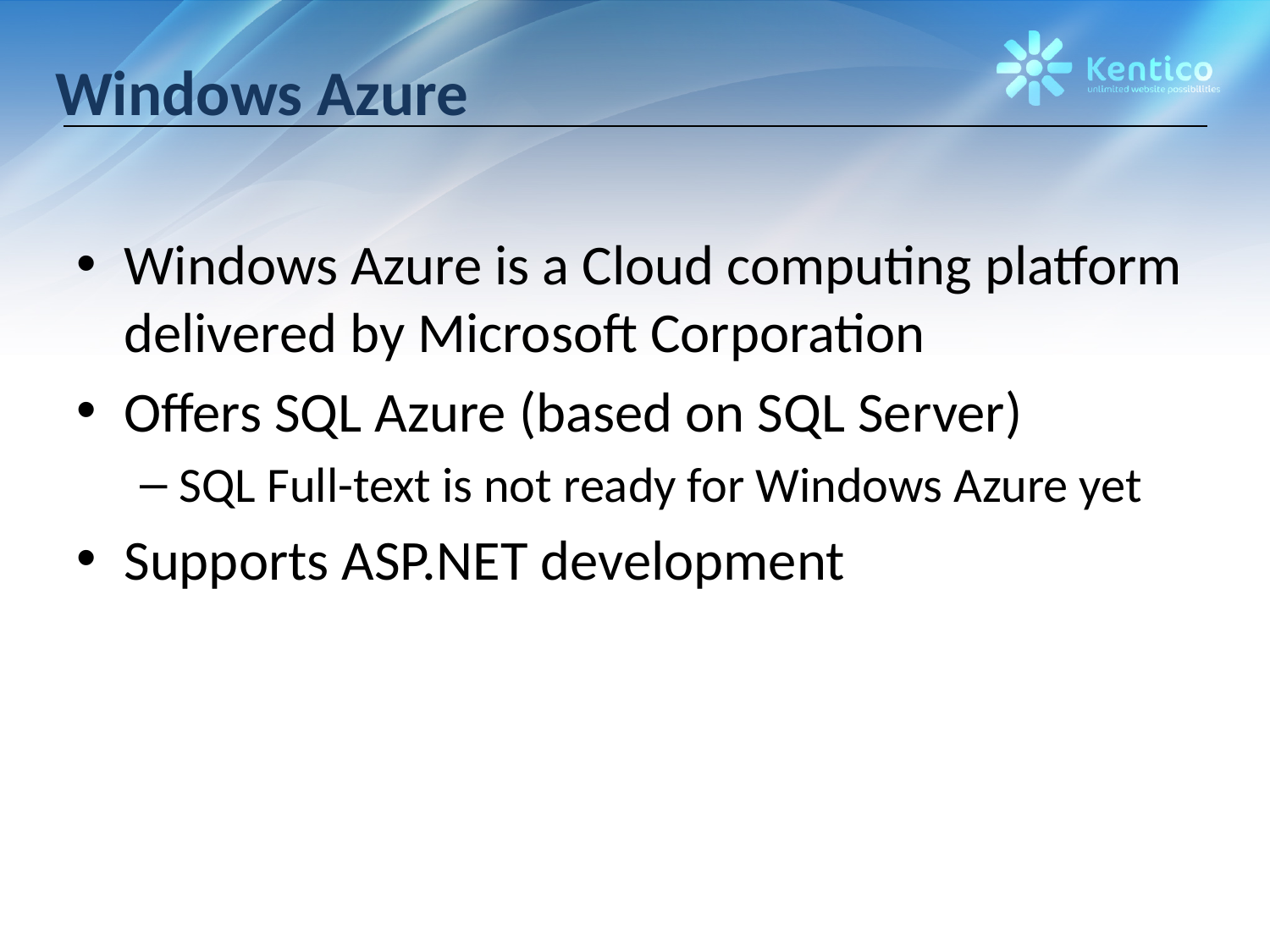

# Windows Azure
Windows Azure is a Cloud computing platform delivered by Microsoft Corporation
Offers SQL Azure (based on SQL Server)
SQL Full-text is not ready for Windows Azure yet
Supports ASP.NET development